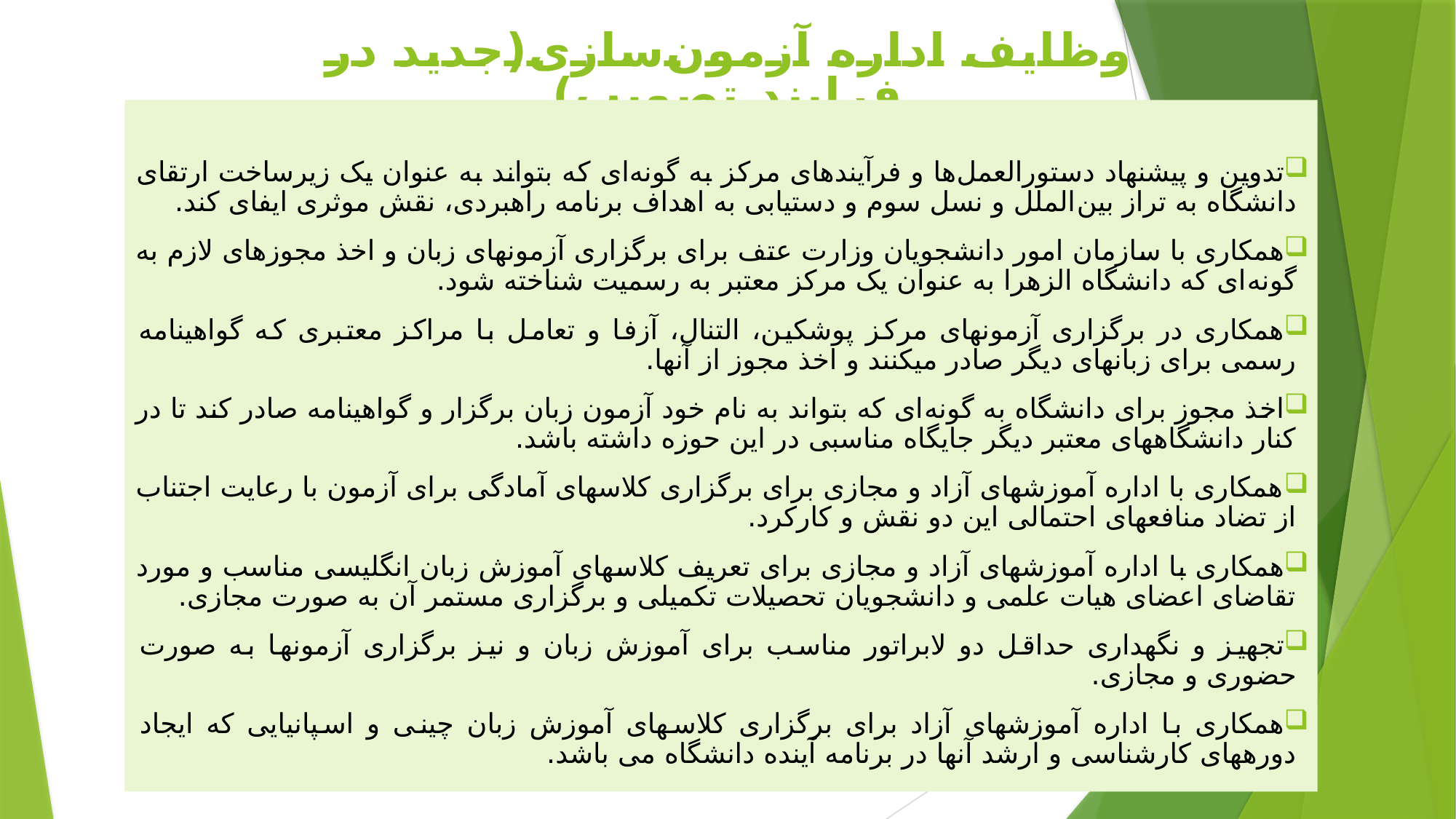

وظایف اداره آزمون‌سازی(جدید در فرایند تصویب)

تدوین و پیشنهاد دستورالعمل‌ها و فرآیندهای مرکز به گونه‌ای که بتواند به عنوان یک زیرساخت ارتقای دانشگاه به تراز بین‌الملل و نسل سوم و دستیابی به اهداف برنامه راهبردی، نقش موثری ایفای کند.
همکاری با سازمان امور دانشجویان وزارت عتف برای برگزاری آزمونهای زبان و اخذ مجوزهای لازم به گونه‌ای که دانشگاه الزهرا به عنوان یک مرکز معتبر به رسمیت شناخته شود.
همکاری در برگزاری آزمونهای مرکز پوشکین، التنال، آزفا و تعامل با مراکز معتبری که گواهینامه رسمی برای زبانهای دیگر صادر میکنند و اخذ مجوز از آنها.
اخذ مجوز برای دانشگاه به گونه‌ای که بتواند به نام خود آزمون زبان برگزار و گواهینامه صادر کند تا در کنار دانشگاههای معتبر دیگر جایگاه مناسبی در این حوزه داشته باشد.
همکاری با اداره آموزشهای آزاد و مجازی برای برگزاری کلاسهای آمادگی برای آزمون با رعایت اجتناب از تضاد منافعهای احتمالی این دو نقش و کارکرد.
همکاری با اداره آموزشهای آزاد و مجازی برای تعریف کلاسهای آموزش زبان انگلیسی مناسب و مورد تقاضای اعضای هیات علمی و دانشجویان تحصیلات تکمیلی و برگزاری مستمر آن به صورت مجازی.
تجهیز و نگهداری حداقل دو لابراتور مناسب برای آموزش زبان و نیز برگزاری آزمونها به صورت حضوری و مجازی.
همکاری با اداره آموزشهای آزاد برای برگزاری کلاسهای آموزش زبان چینی و اسپانیایی که ایجاد دورههای کارشناسی و ارشد آنها در برنامه آینده دانشگاه می باشد.
15